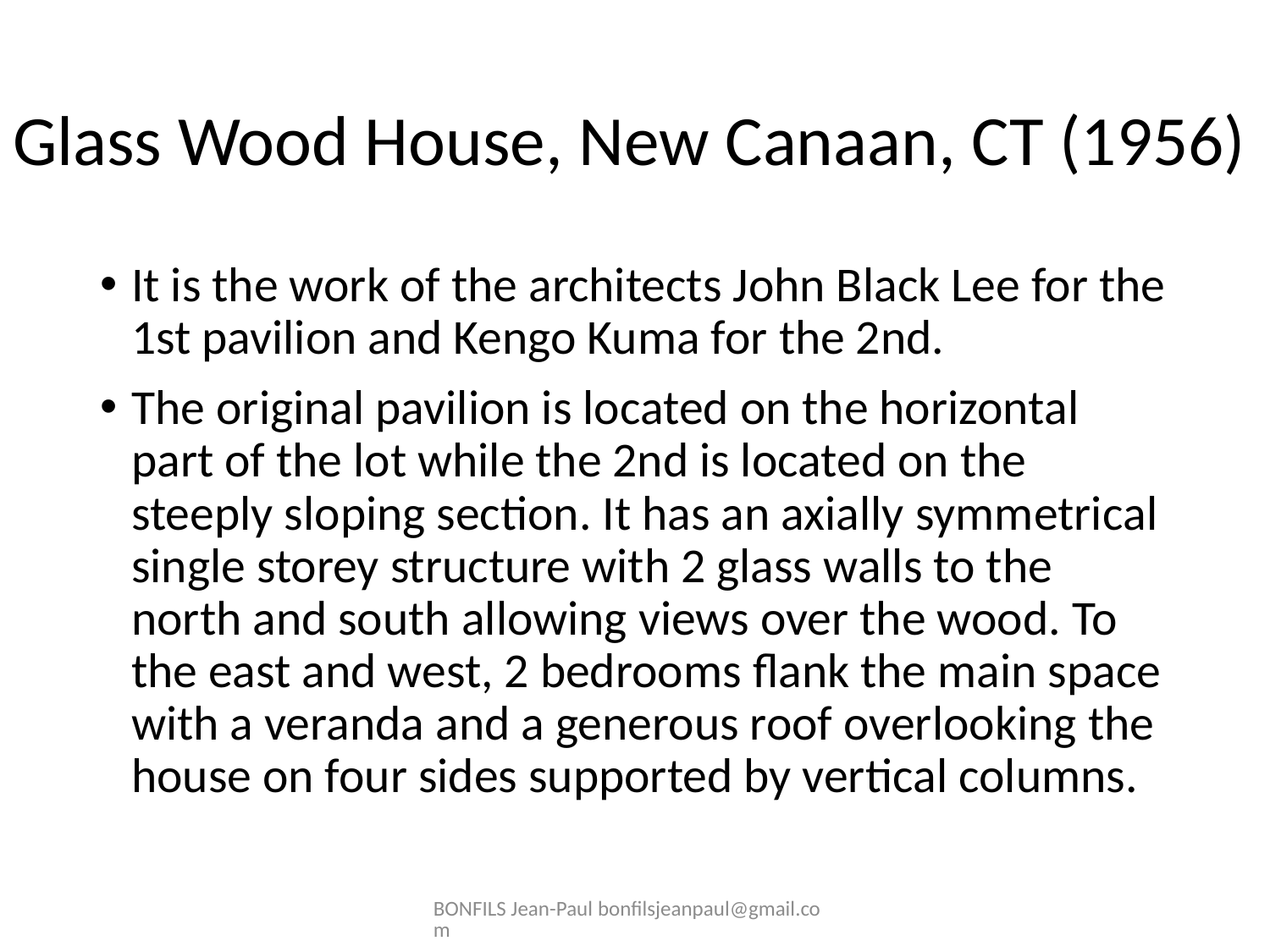

# Glass Wood House, New Canaan, CT (1956)
It is the work of the architects John Black Lee for the 1st pavilion and Kengo Kuma for the 2nd.
The original pavilion is located on the horizontal part of the lot while the 2nd is located on the steeply sloping section. It has an axially symmetrical single storey structure with 2 glass walls to the north and south allowing views over the wood. To the east and west, 2 bedrooms flank the main space with a veranda and a generous roof overlooking the house on four sides supported by vertical columns.

BONFILS Jean-Paul bonfilsjeanpaul@gmail.com